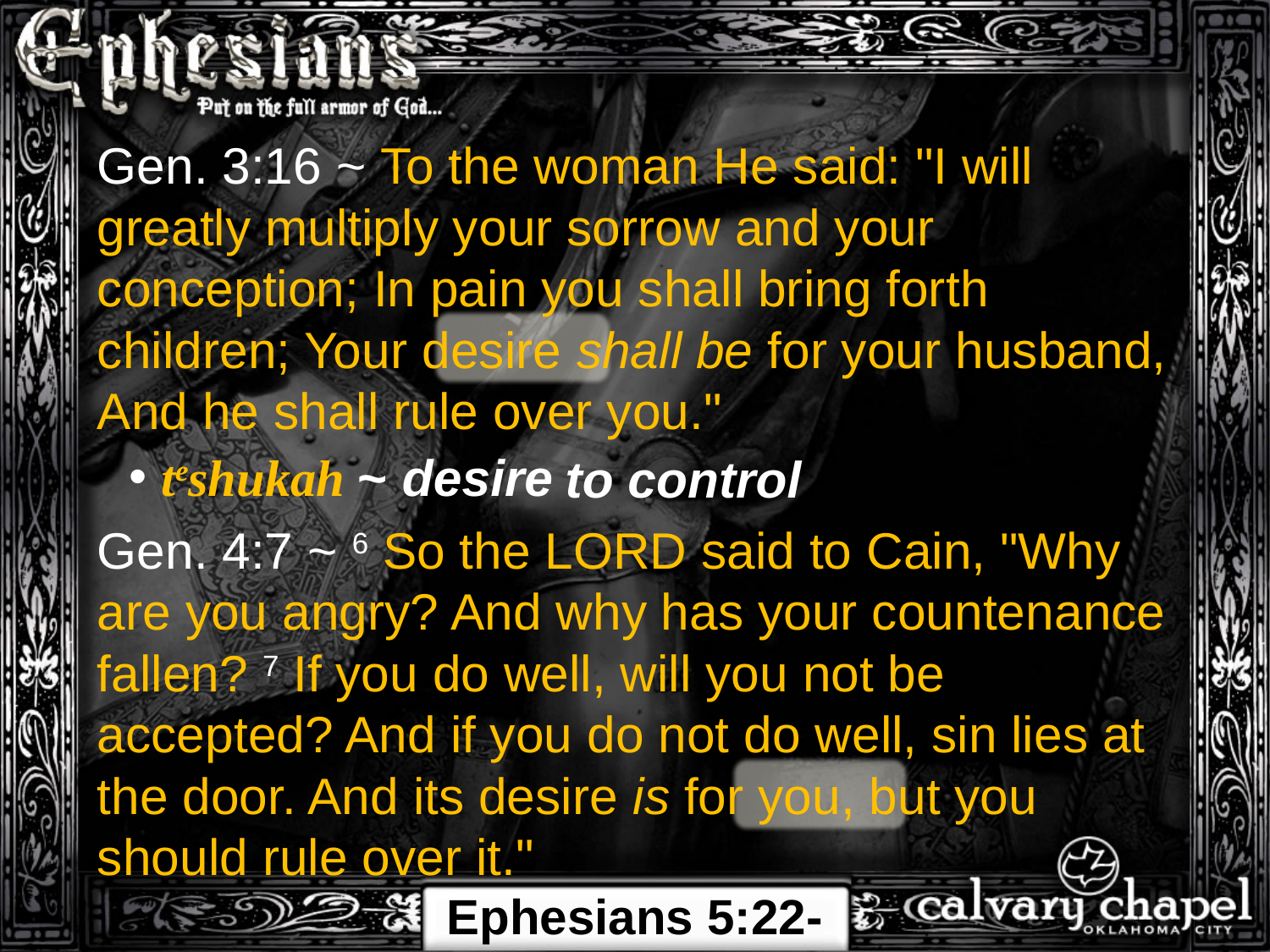

Gen. 3:16 ~ To the woman He said: "I will greatly multiply your sorrow and your conception; In pain you shall bring forth children; Your desire shall be for your husband, And he shall rule over you."

 teshukah ~ desire
to control
Gen. 4:7 ~ 6 So the LORD said to Cain, "Why are you angry? And why has your countenance fallen? 7 If you do well, will you not be accepted? And if you do not do well, sin lies at the door. And its desire is for you, but you should rule over it."

Ephesians 5:22-24